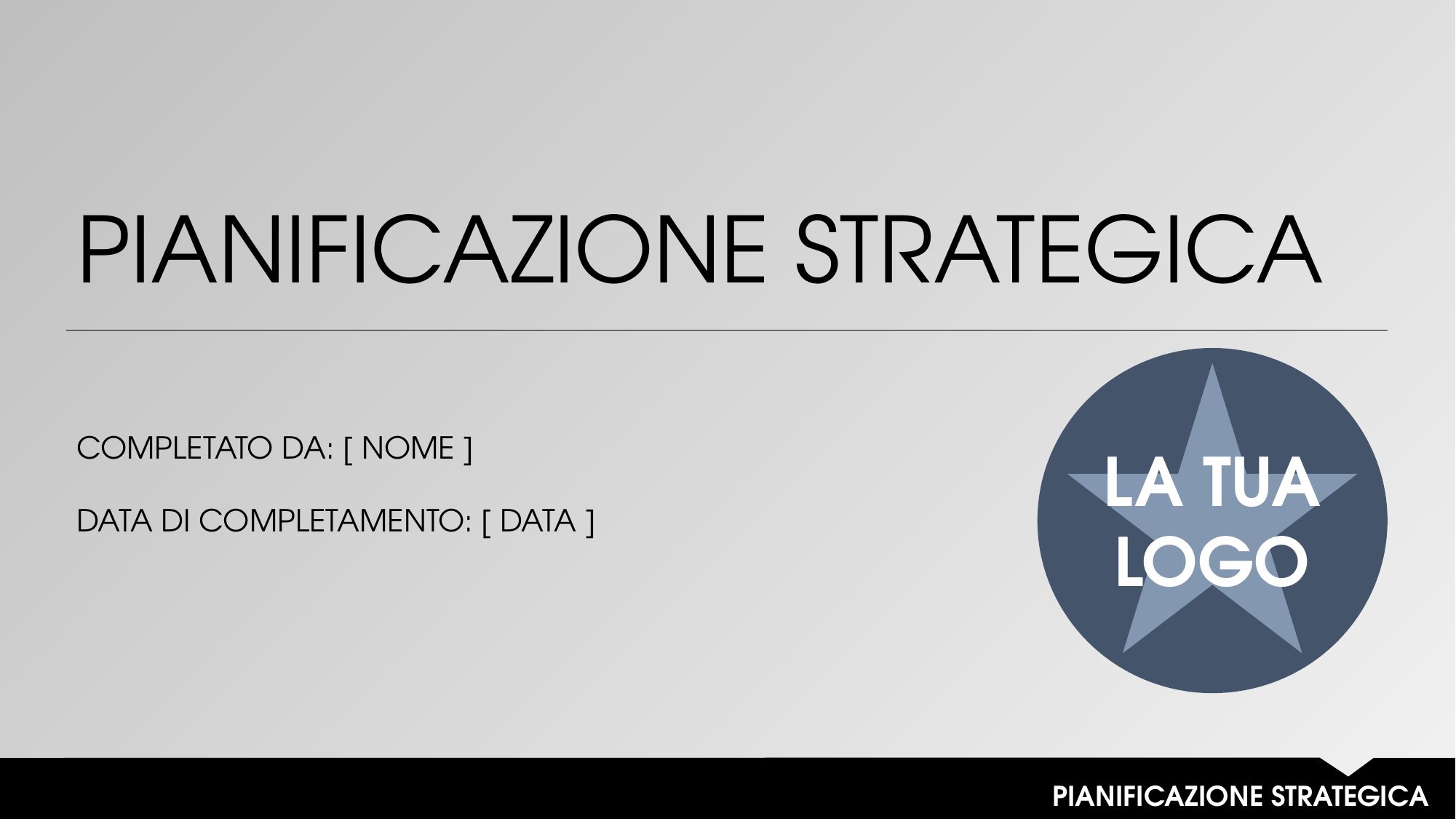

PIANIFICAZIONE STRATEGICA

LA TUA
LOGO
COMPLETATO DA: [ NOME ]

DATA DI COMPLETAMENTO: [ DATA ]

PIANIFICAZIONE STRATEGICA